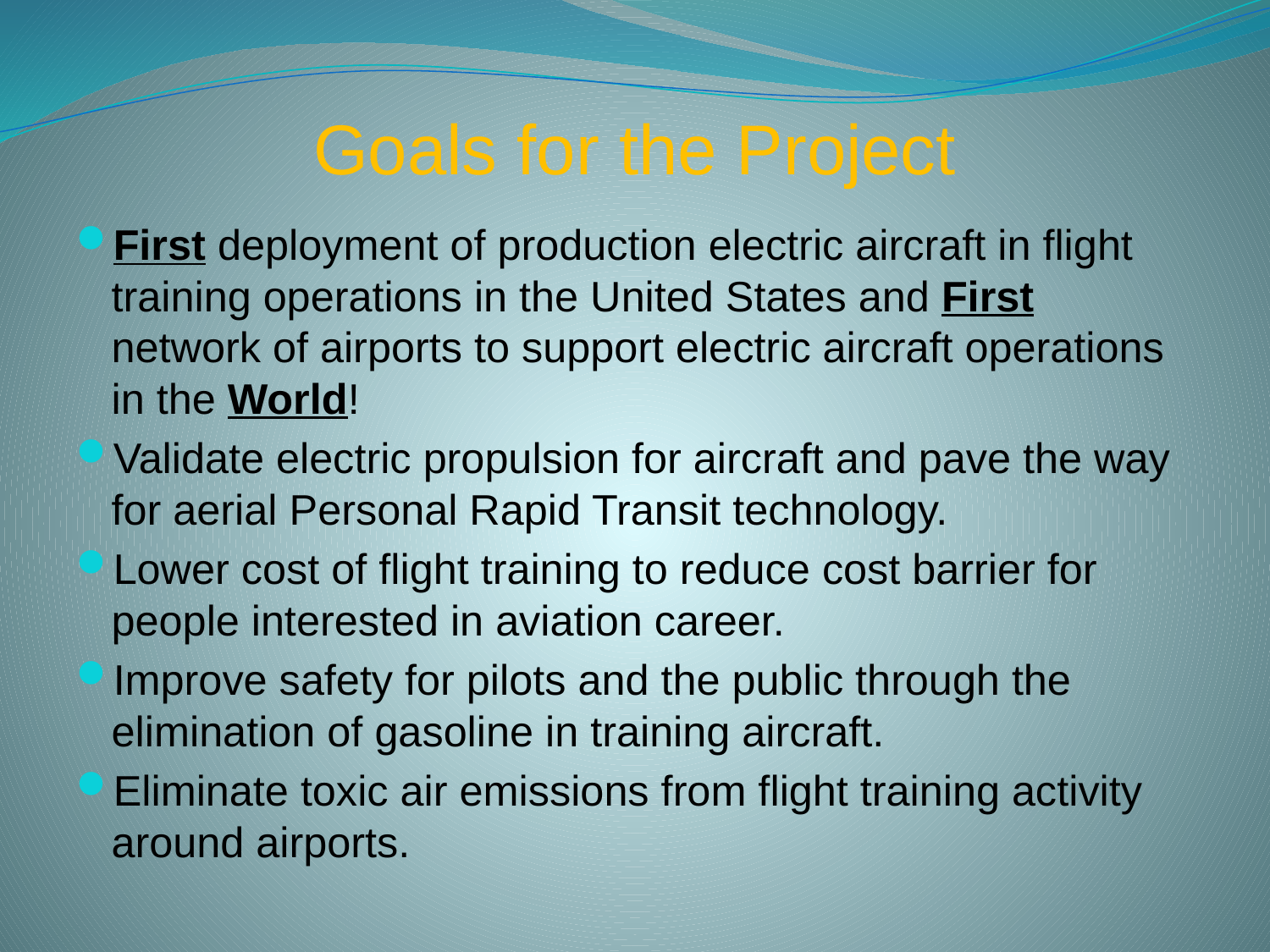

# Goals for the Project
First deployment of production electric aircraft in flight training operations in the United States and First network of airports to support electric aircraft operations in the World!
Validate electric propulsion for aircraft and pave the way for aerial Personal Rapid Transit technology.
Lower cost of flight training to reduce cost barrier for people interested in aviation career.
Improve safety for pilots and the public through the elimination of gasoline in training aircraft.
Eliminate toxic air emissions from flight training activity around airports.